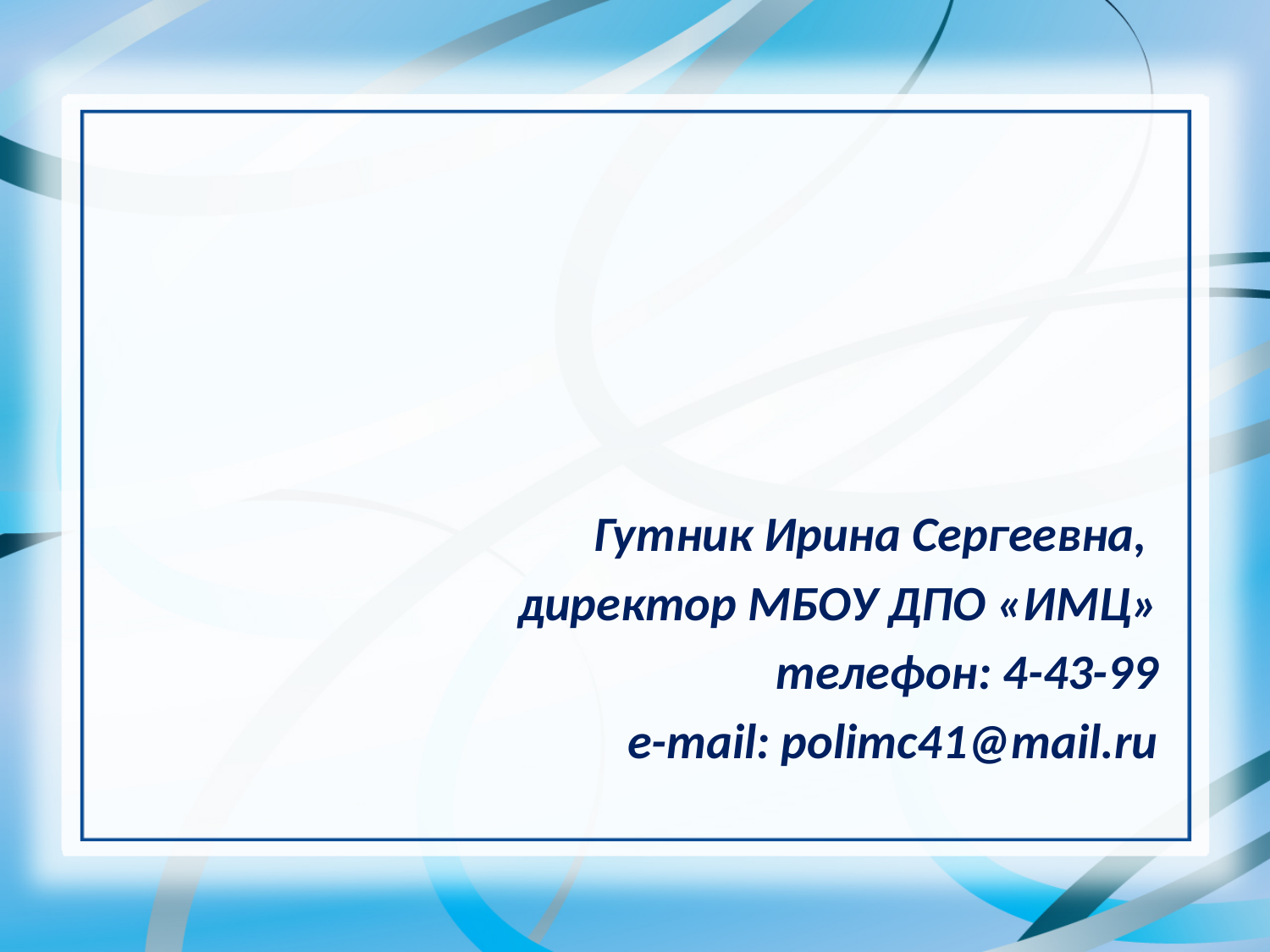

#
Гутник Ирина Сергеевна,
директор МБОУ ДПО «ИМЦ»
телефон: 4-43-99
e-mail: polimc41@mail.ru